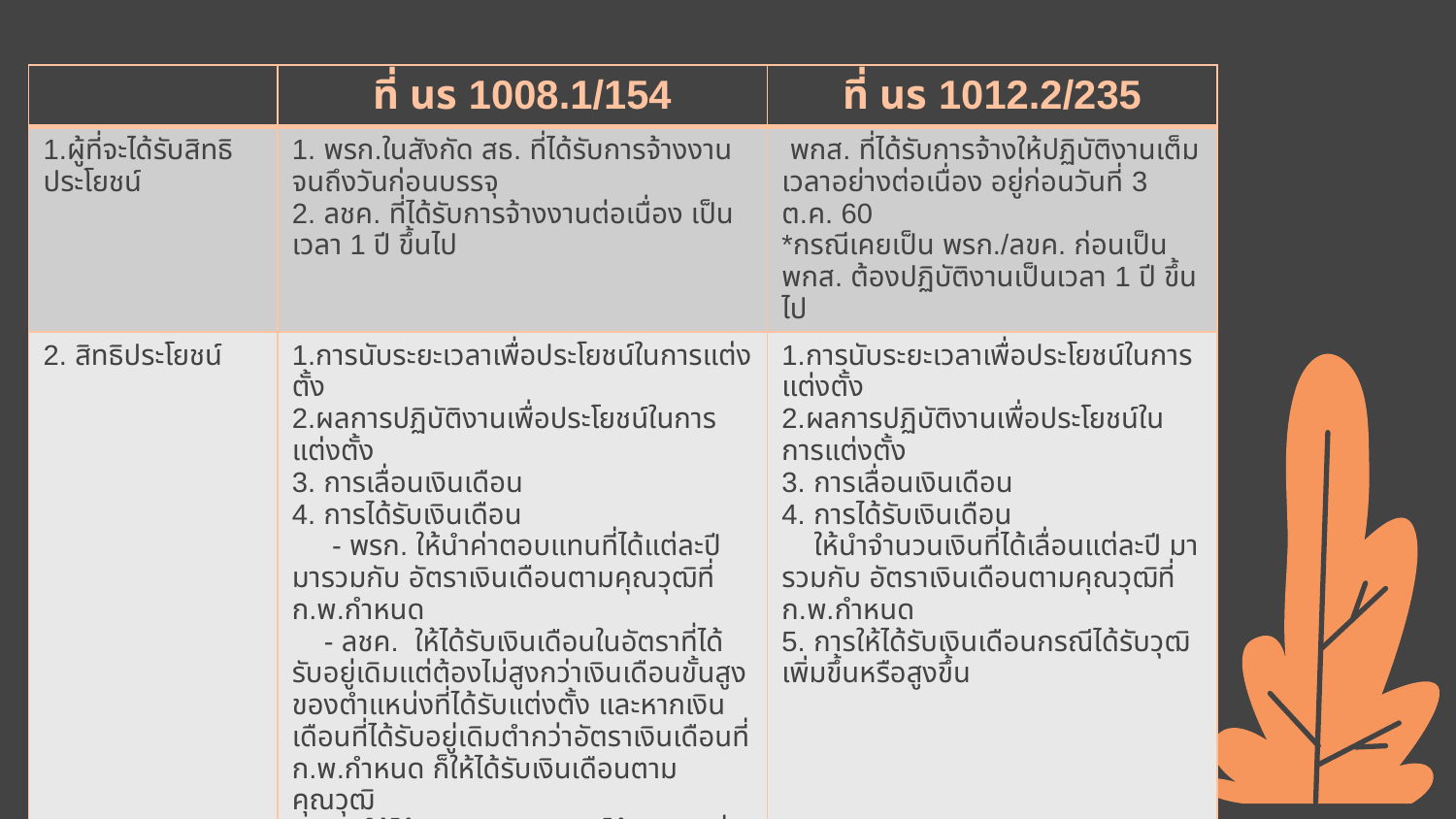

|  | ที่ นร 1008.1/154 | ที่ นร 1012.2/235 |
| --- | --- | --- |
| 1.ผู้ที่จะได้รับสิทธิประโยชน์ | 1. พรก.ในสังกัด สธ. ที่ได้รับการจ้างงานจนถึงวันก่อนบรรจุ 2. ลชค. ที่ได้รับการจ้างงานต่อเนื่อง เป็นเวลา 1 ปี ขึ้นไป | พกส. ที่ได้รับการจ้างให้ปฏิบัติงานเต็มเวลาอย่างต่อเนื่อง อยู่ก่อนวันที่ 3 ต.ค. 60 \*กรณีเคยเป็น พรก./ลขค. ก่อนเป็น พกส. ต้องปฏิบัติงานเป็นเวลา 1 ปี ขึ้นไป |
| 2. สิทธิประโยชน์ | 1.การนับระยะเวลาเพื่อประโยชน์ในการแต่งตั้ง 2.ผลการปฏิบัติงานเพื่อประโยชน์ในการแต่งตั้ง 3. การเลื่อนเงินเดือน 4. การได้รับเงินเดือน - พรก. ให้นำค่าตอบแทนที่ได้แต่ละปี มารวมกับ อัตราเงินเดือนตามคุณวุฒิที่ ก.พ.กำหนด - ลชค. ให้ได้รับเงินเดือนในอัตราที่ได้รับอยู่เดิมแต่ต้องไม่สูงกว่าเงินเดือนขั้นสูงของตำแหน่งที่ได้รับแต่งตั้ง และหากเงินเดือนที่ได้รับอยู่เดิมตำกว่าอัตราเงินเดือนที่ ก.พ.กำหนด ก็ให้ได้รับเงินเดือนตามคุณวุฒิ 5. การให้ได้รับเงินเดือนกรณีได้รับวุฒิเพิ่มขึ้นหรือสูงขึ้น | 1.การนับระยะเวลาเพื่อประโยชน์ในการแต่งตั้ง 2.ผลการปฏิบัติงานเพื่อประโยชน์ในการแต่งตั้ง 3. การเลื่อนเงินเดือน 4. การได้รับเงินเดือน ให้นำจำนวนเงินที่ได้เลื่อนแต่ละปี มารวมกับ อัตราเงินเดือนตามคุณวุฒิที่ ก.พ.กำหนด 5. การให้ได้รับเงินเดือนกรณีได้รับวุฒิเพิ่มขึ้นหรือสูงขึ้น |
| 3. เงื่อนไข | พรก./ลชค. ที่ได้รับการบรรจุ จะต้องปฏิบัติราชการเป็นเวลาไม่น้อยกว่า 1 ปี โดยห้ามโอนไปส่วนราชการอื่น | พกส. ที่ได้รับการบรรจุ จะต้องปฏิบัติราชการเป็นเวลาไม่น้อยกว่า 1 ปี โดยห้ามโอนไปส่วนราชการอื่น |